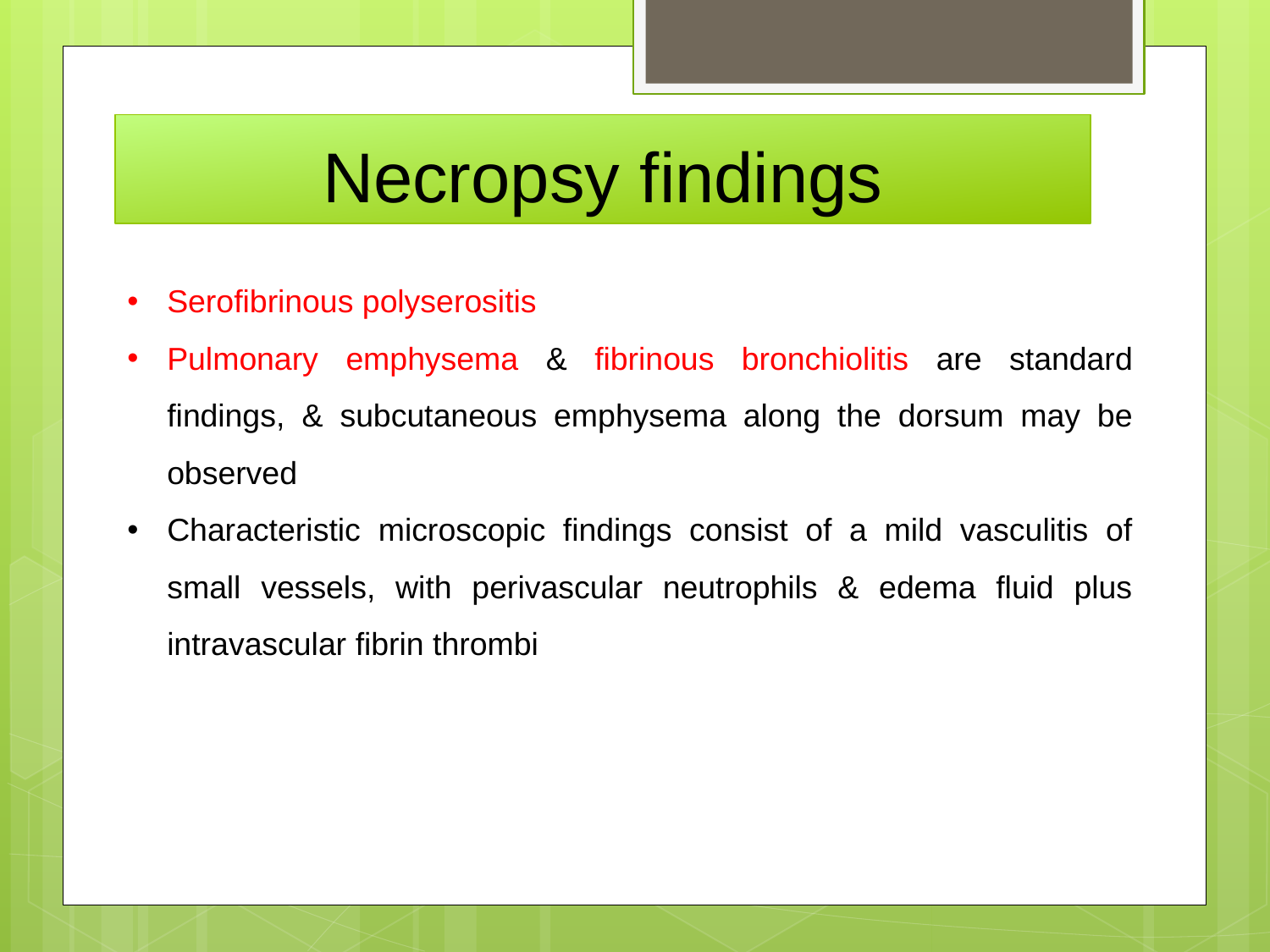

Necropsy findings
Serofibrinous polyserositis
Pulmonary emphysema & fibrinous bronchiolitis are standard findings, & subcutaneous emphysema along the dorsum may be observed
Characteristic microscopic findings consist of a mild vasculitis of small vessels, with perivascular neutrophils & edema fluid plus intravascular fibrin thrombi